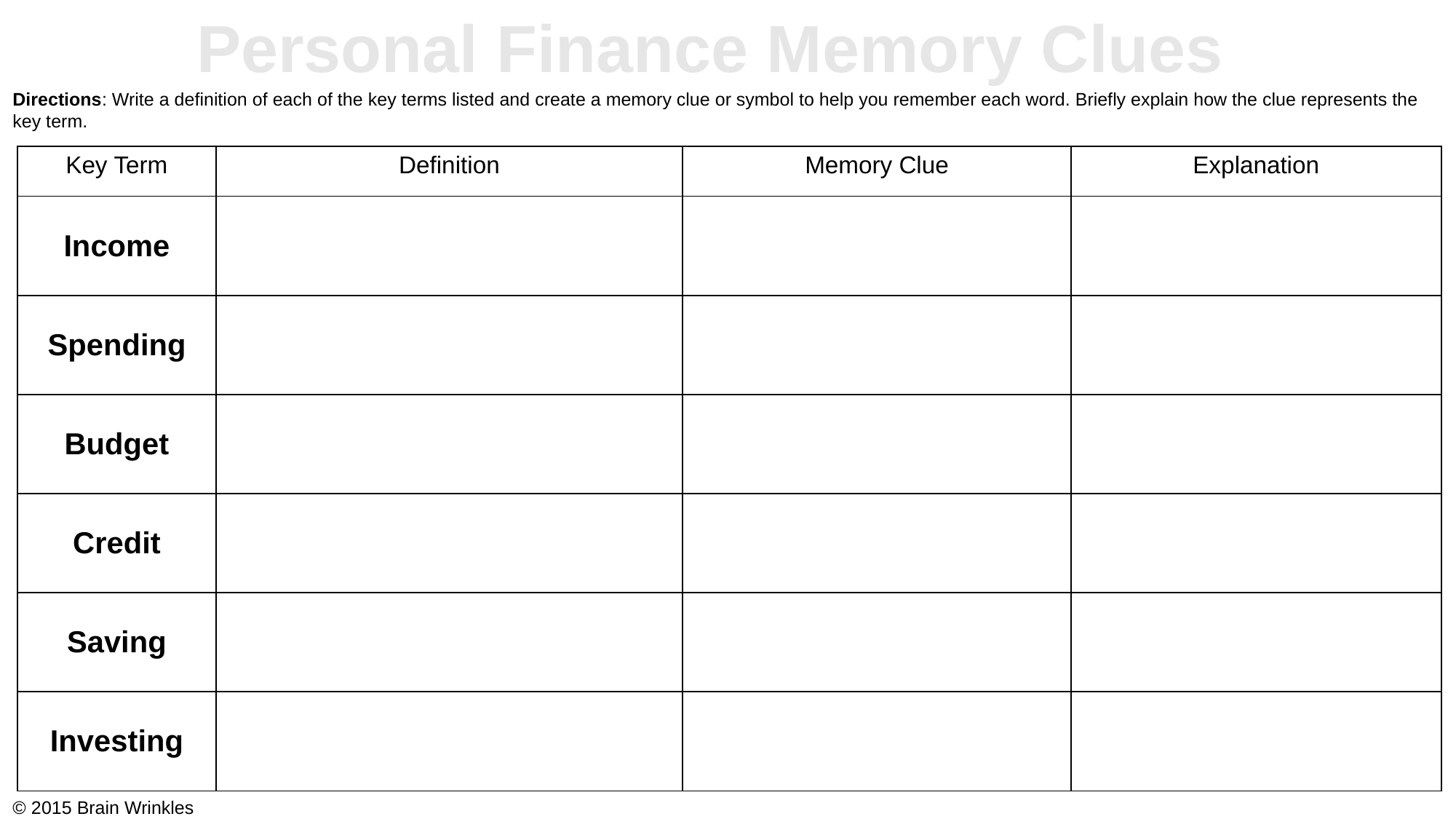

Personal Finance Memory Clues

Directions: Write a definition of each of the key terms listed and create a memory clue or symbol to help you remember each word. Briefly explain how the clue represents the key term.
| Key Term | Definition | Memory Clue | Explanation |
| --- | --- | --- | --- |
| Income |  |  |  |
| Spending |  |  |  |
| Budget |  |  |  |
| Credit |  |  |  |
| Saving |  |  |  |
| Investing |  |  |  |
© 2015 Brain Wrinkles